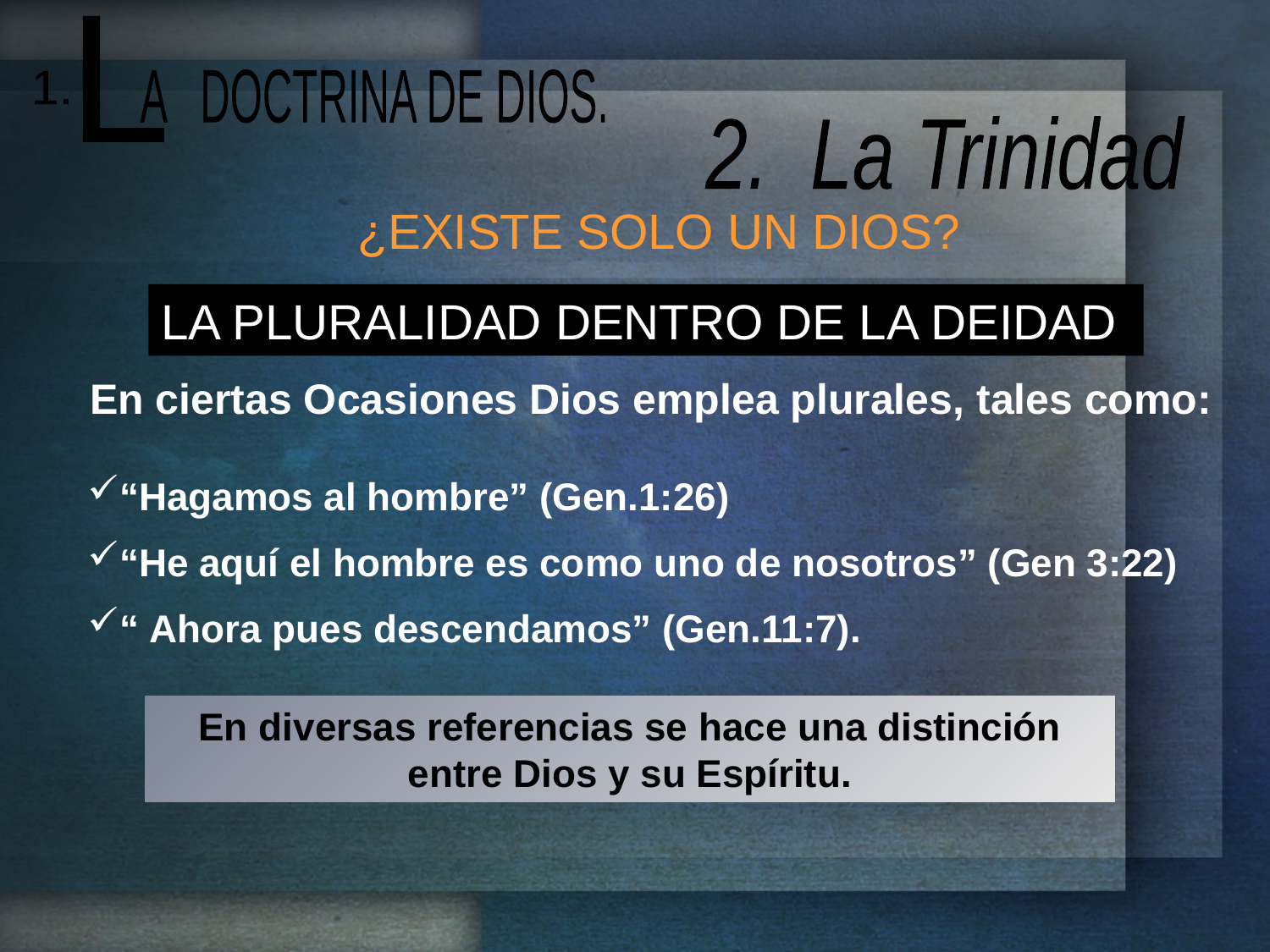

L
   A   DOCTRINA DE DIOS.
1.
2.  La Trinidad
¿EXISTE SOLO UN DIOS?
LA PLURALIDAD DENTRO DE LA DEIDAD
En ciertas Ocasiones Dios emplea plurales, tales como:
“Hagamos al hombre” (Gen.1:26)
“He aquí el hombre es como uno de nosotros” (Gen 3:22)
“ Ahora pues descendamos” (Gen.11:7).
En diversas referencias se hace una distinción entre Dios y su Espíritu.